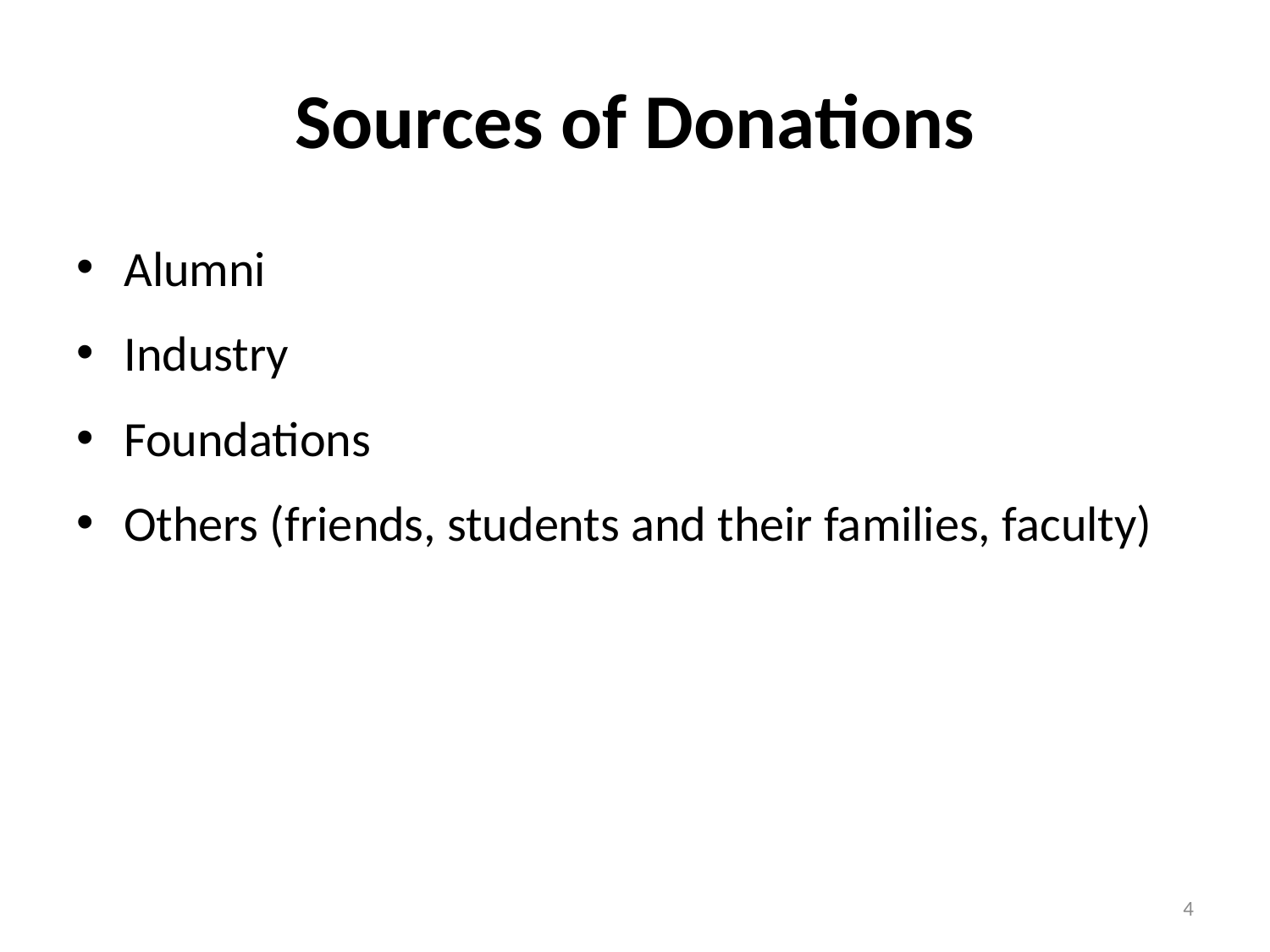

# Sources of Donations
Alumni
Industry
Foundations
Others (friends, students and their families, faculty)
4